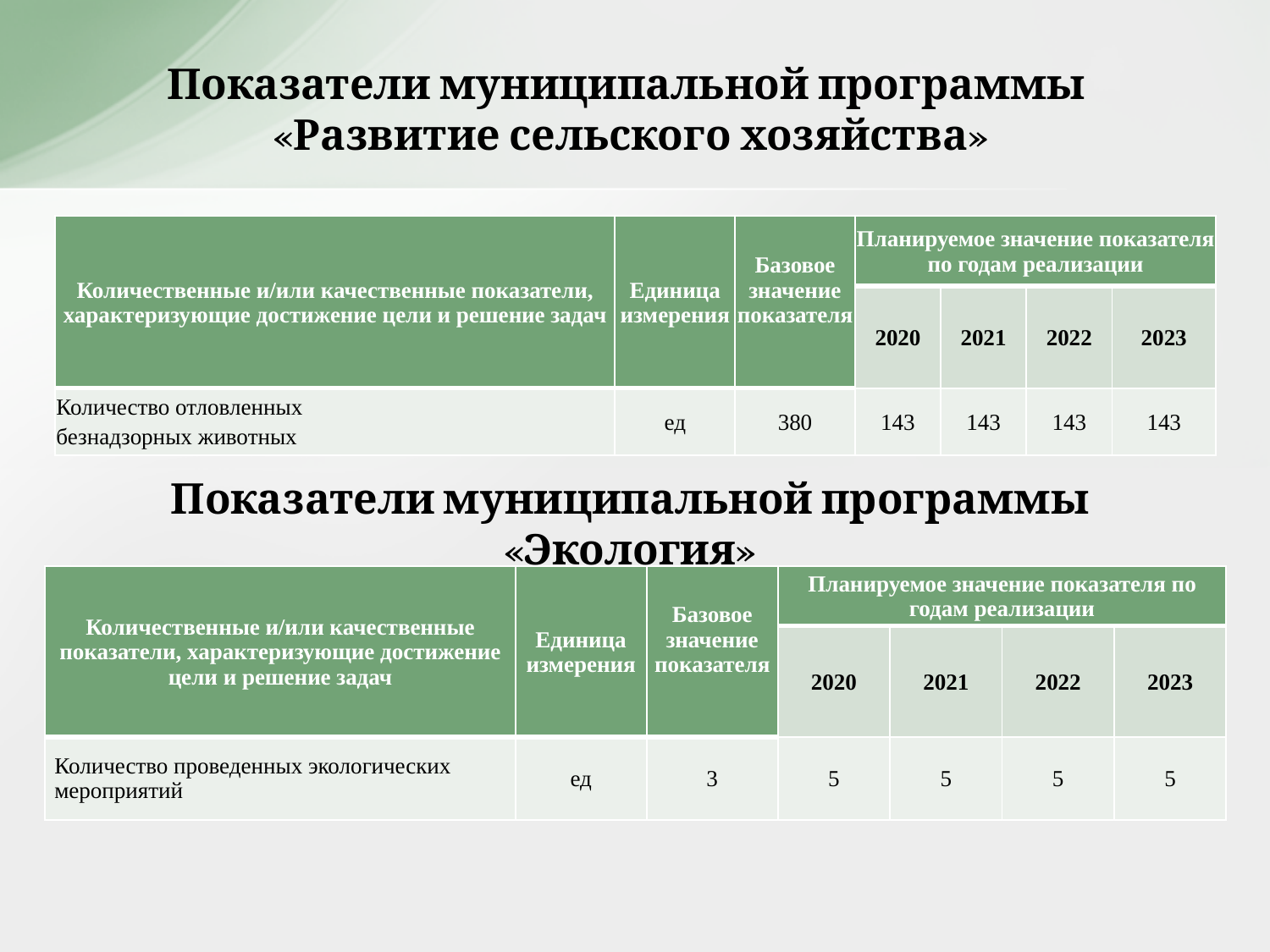

# Показатели муниципальной программы «Развитие сельского хозяйства»
| Количественные и/или качественные показатели, характеризующие достижение цели и решение задач | Единица измерения | Базовое значение показателя | Планируемое значение показателя по годам реализации |  |  |  |
| --- | --- | --- | --- | --- | --- | --- |
|  |  |  | 2020 | 2021 | 2022 | 2023 |
| Количество отловленных безнадзорных животных | ед | 380 | 143 | 143 | 143 | 143 |
Показатели муниципальной программы «Экология»
| Количественные и/или качественные показатели, характеризующие достижение цели и решение задач | Единица измерения | Базовое значение показателя | Планируемое значение показателя по годам реализации |  |  |  |
| --- | --- | --- | --- | --- | --- | --- |
|  |  |  | 2020 | 2021 | 2022 | 2023 |
| Количество проведенных экологических мероприятий | ед | 3 | 5 | 5 | 5 | 5 |